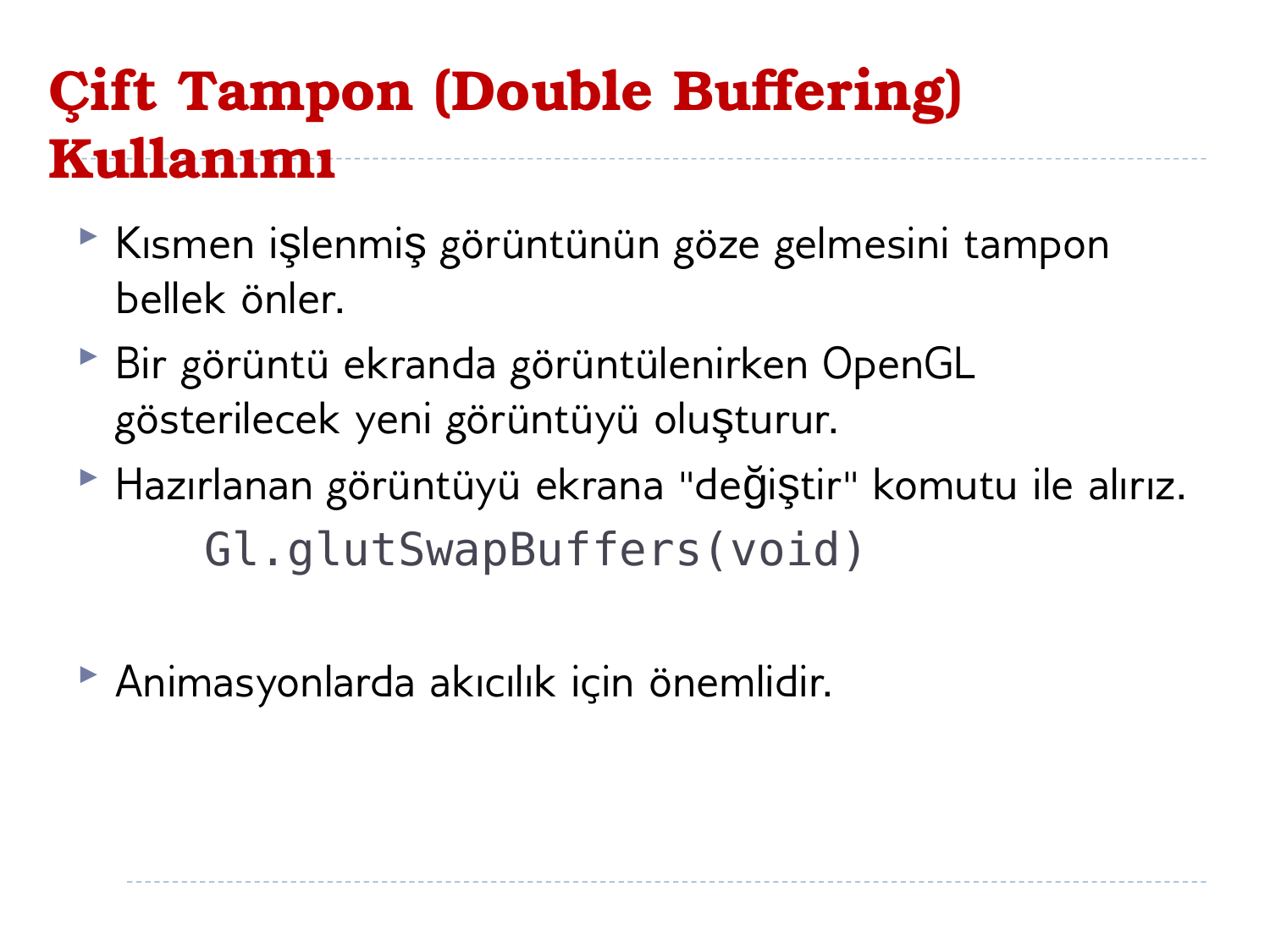

# Çift Tampon (Double Buffering) Kullanımı
Kısmen işlenmiş görüntünün göze gelmesini tampon bellek önler.
Bir görüntü ekranda görüntülenirken OpenGL gösterilecek yeni görüntüyü oluşturur.
Hazırlanan görüntüyü ekrana "değiştir" komutu ile alırız.
	Gl.glutSwapBuffers(void)

Animasyonlarda akıcılık için önemlidir.